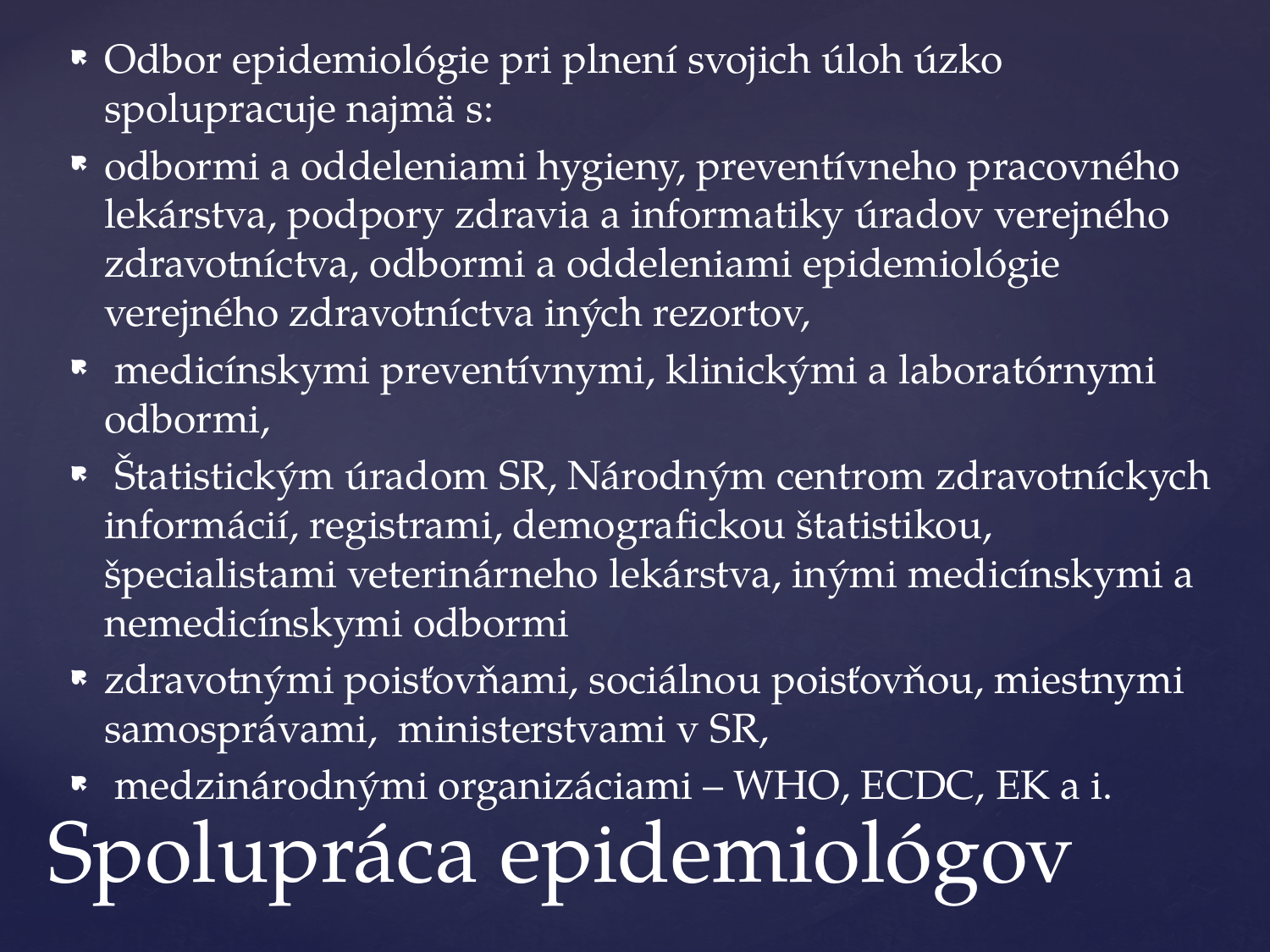

Odbor epidemiológie pri plnení svojich úloh úzko spolupracuje najmä s:
odbormi a oddeleniami hygieny, preventívneho pracovného lekárstva, podpory zdravia a informatiky úradov verejného zdravotníctva, odbormi a oddeleniami epidemiológie verejného zdravotníctva iných rezortov,
 medicínskymi preventívnymi, klinickými a laboratórnymi odbormi,
 Štatistickým úradom SR, Národným centrom zdravotníckych informácií, registrami, demografickou štatistikou, špecialistami veterinárneho lekárstva, inými medicínskymi a nemedicínskymi odbormi
zdravotnými poisťovňami, sociálnou poisťovňou, miestnymi samosprávami,  ministerstvami v SR,
 medzinárodnými organizáciami – WHO, ECDC, EK a i.

# Spolupráca epidemiológov